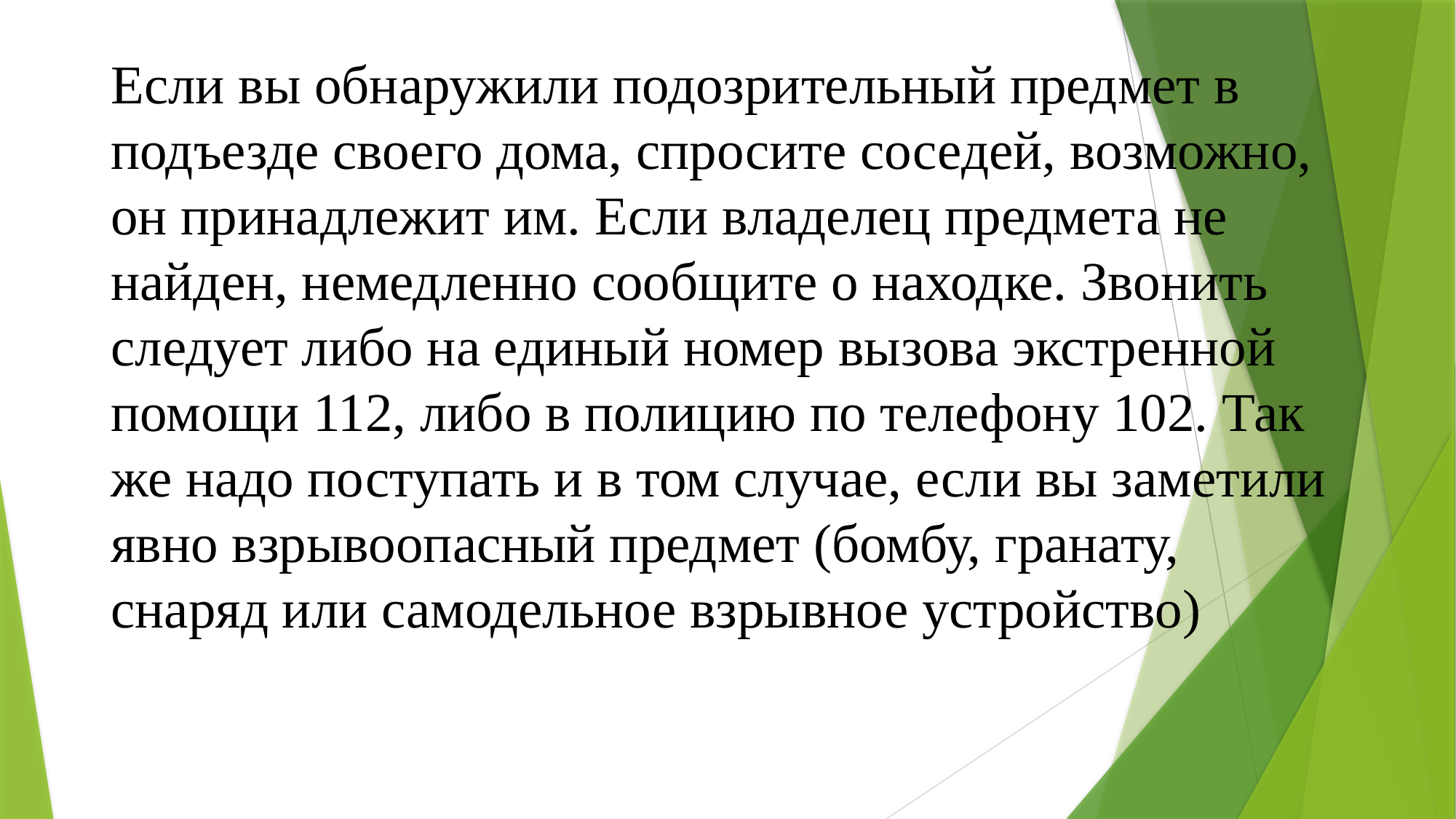

# Если вы обнаружили подозрительный предмет в подъезде своего дома, спросите соседей, возможно, он принадлежит им. Если владелец предмета не найден, немедленно сообщите о находке. Звонить следует либо на единый номер вызова экстренной помощи 112, либо в полицию по телефону 102. Так же надо поступать и в том случае, если вы заметили явно взрывоопасный предмет (бомбу, гранату, снаряд или самодельное взрывное устройство)